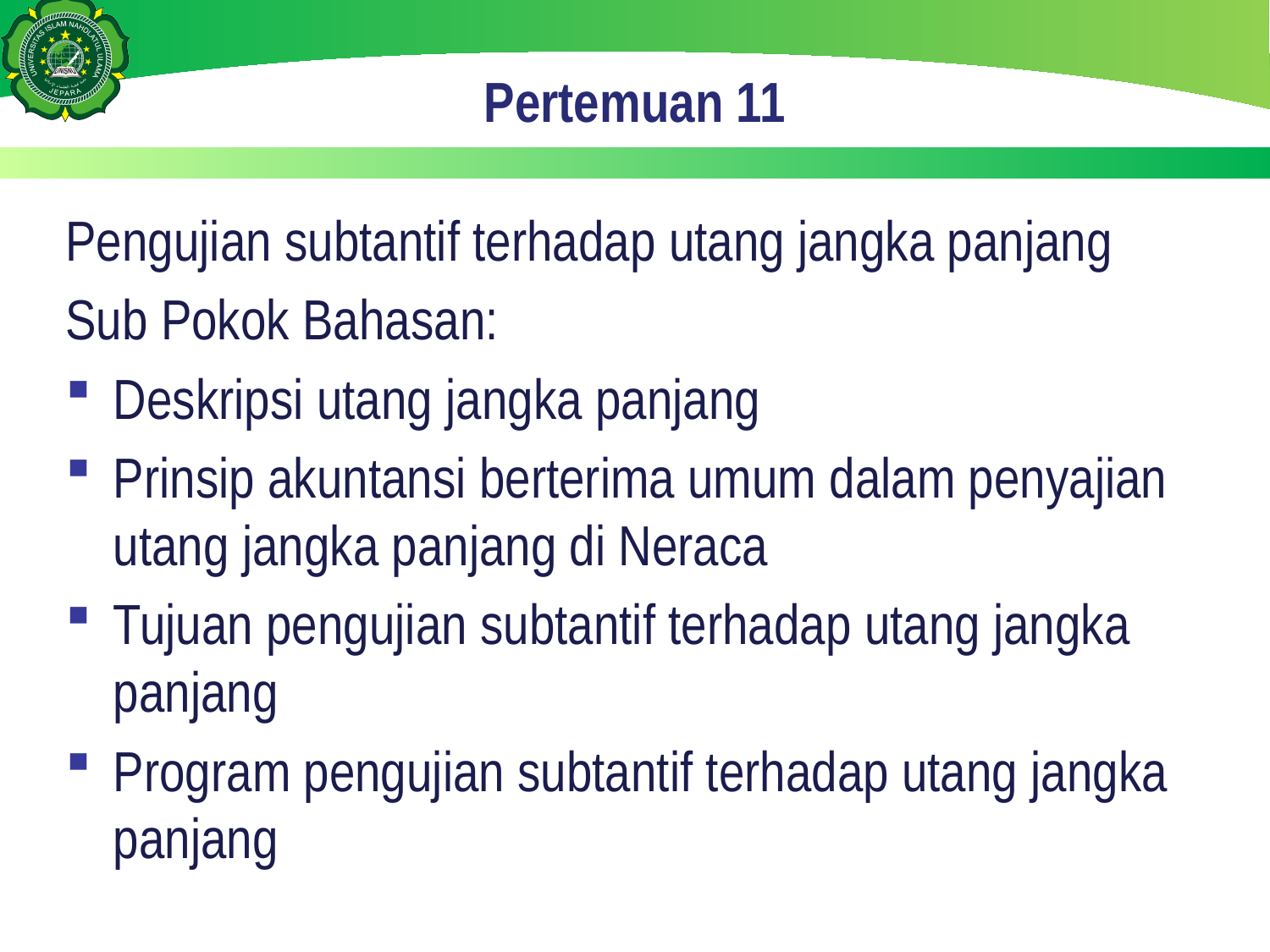

# Pertemuan 11
Pengujian subtantif terhadap utang jangka panjang
Sub Pokok Bahasan:
Deskripsi utang jangka panjang
Prinsip akuntansi berterima umum dalam penyajian utang jangka panjang di Neraca
Tujuan pengujian subtantif terhadap utang jangka panjang
Program pengujian subtantif terhadap utang jangka panjang